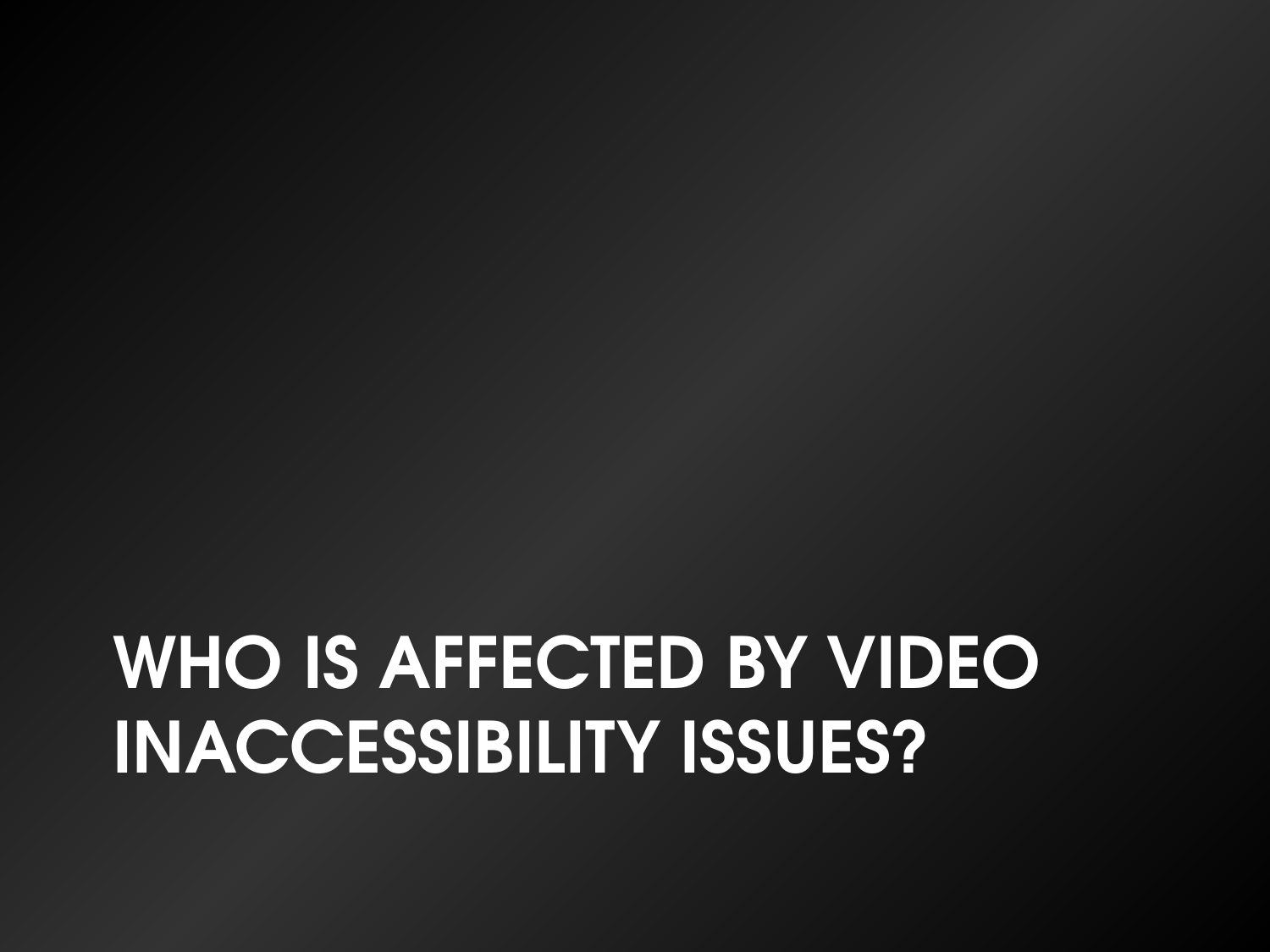

# Who Is Affected by Video Inaccessibility Issues?